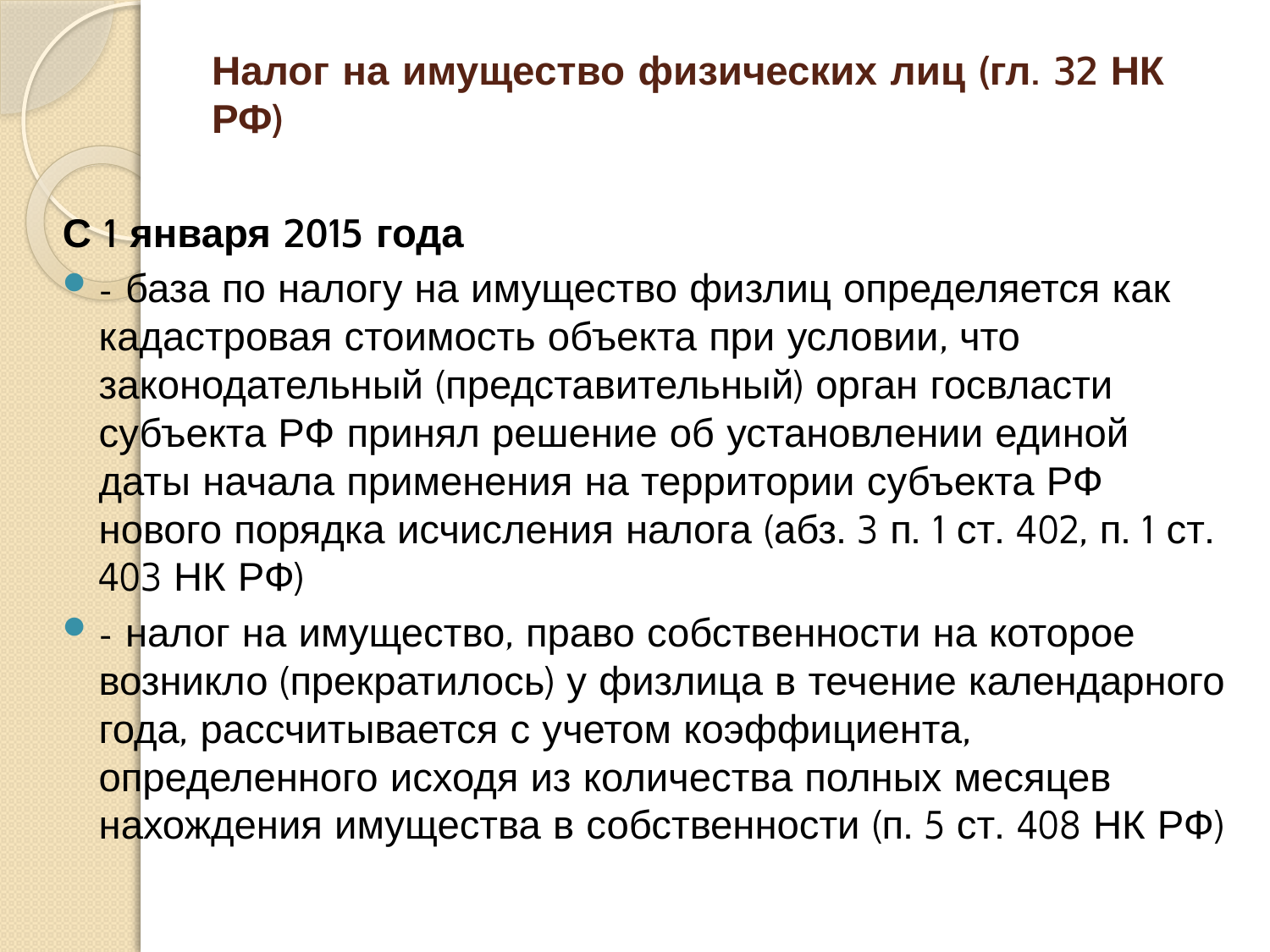

# Налог на имущество физических лиц (гл. 32 НК РФ)
С 1 января 2015 года
- база по налогу на имущество физлиц определяется как кадастровая стоимость объекта при условии, что законодательный (представительный) орган госвласти субъекта РФ принял решение об установлении единой даты начала применения на территории субъекта РФ нового порядка исчисления налога (абз. 3 п. 1 ст. 402, п. 1 ст. 403 НК РФ)
- налог на имущество, право собственности на которое возникло (прекратилось) у физлица в течение календарного года, рассчитывается с учетом коэффициента, определенного исходя из количества полных месяцев нахождения имущества в собственности (п. 5 ст. 408 НК РФ)